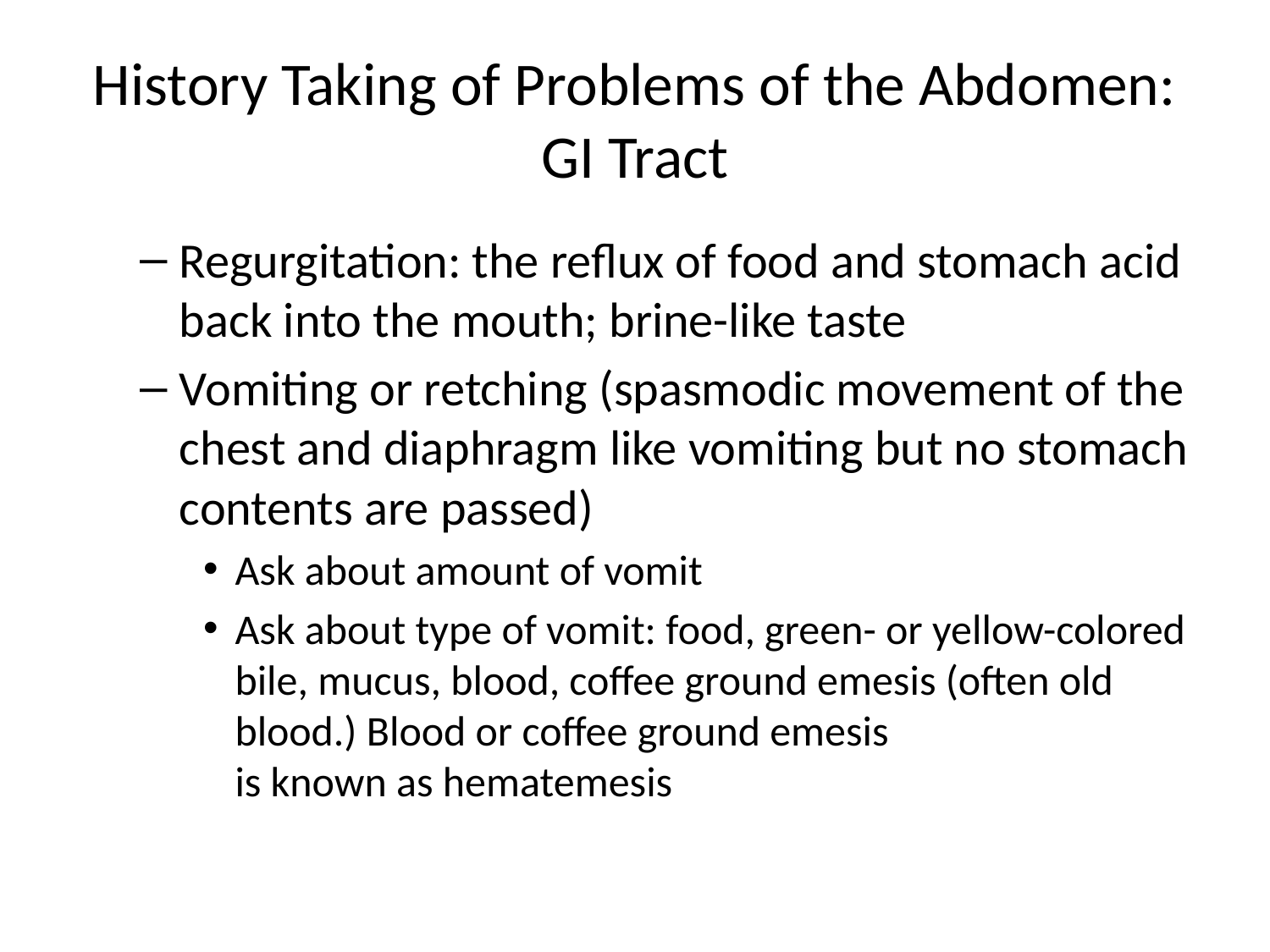

# History Taking of Problems of the Abdomen: GI Tract
Regurgitation: the reflux of food and stomach acid back into the mouth; brine-like taste
Vomiting or retching (spasmodic movement of the chest and diaphragm like vomiting but no stomach contents are passed)
Ask about amount of vomit
Ask about type of vomit: food, green- or yellow-colored bile, mucus, blood, coffee ground emesis (often old blood.) Blood or coffee ground emesis
is known as hematemesis